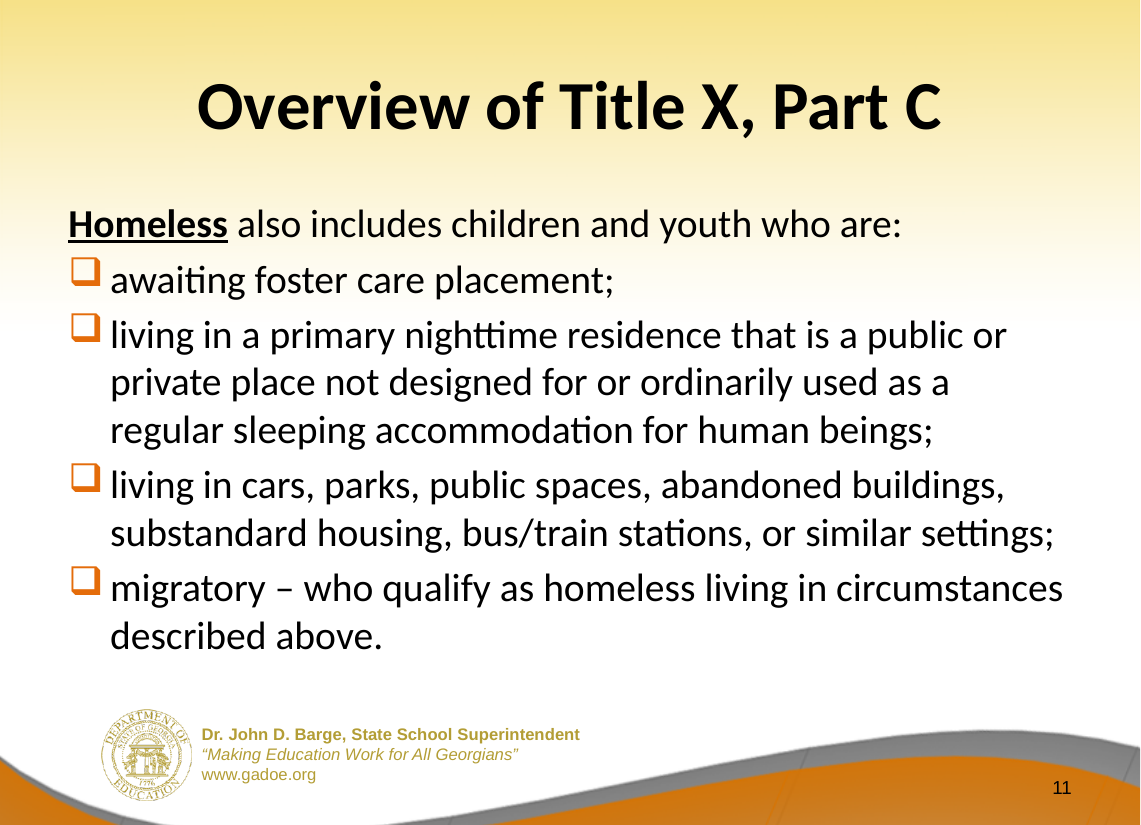

# Overview of Title X, Part C
Homeless also includes children and youth who are:
awaiting foster care placement;
living in a primary nighttime residence that is a public or private place not designed for or ordinarily used as a regular sleeping accommodation for human beings;
living in cars, parks, public spaces, abandoned buildings, substandard housing, bus/train stations, or similar settings;
migratory – who qualify as homeless living in circumstances described above.

11